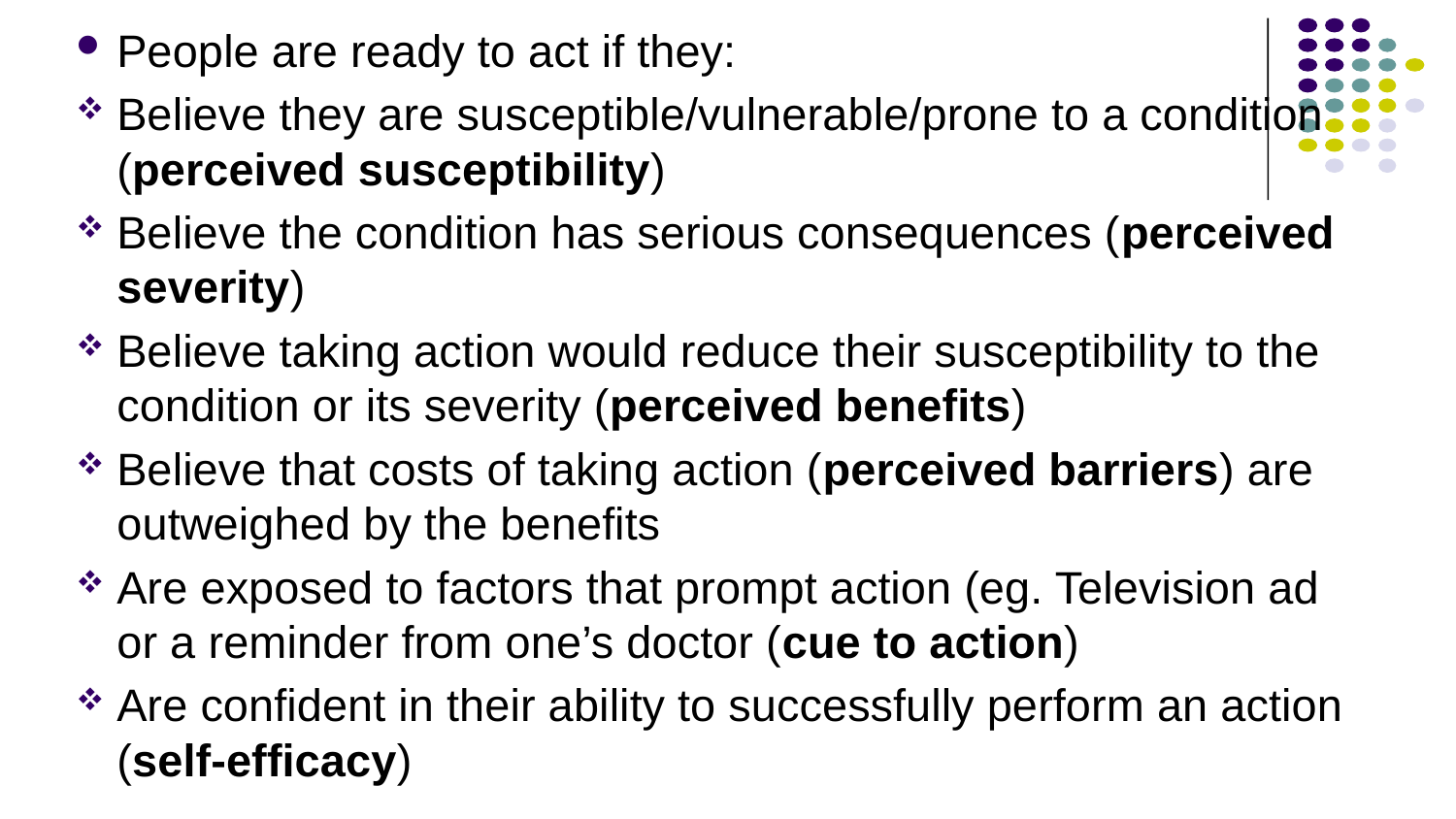

People are ready to act if they:
Believe they are susceptible/vulnerable/prone to a condition (perceived susceptibility)
Believe the condition has serious consequences (perceived severity)
Believe taking action would reduce their susceptibility to the condition or its severity (perceived benefits)
Believe that costs of taking action (perceived barriers) are outweighed by the benefits
Are exposed to factors that prompt action (eg. Television ad or a reminder from one’s doctor (cue to action)
Are confident in their ability to successfully perform an action (self-efficacy)

#